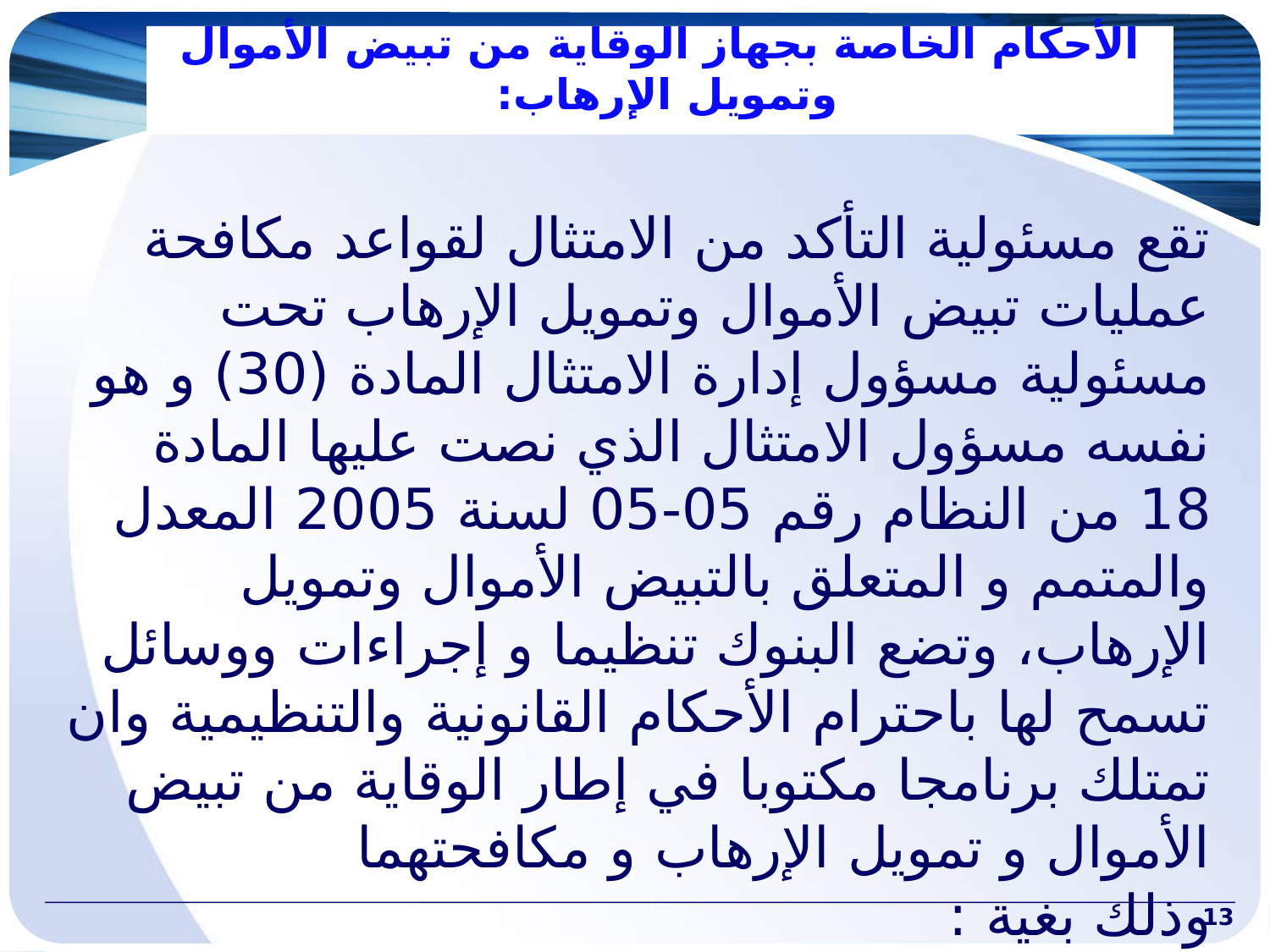

# الأحكام الخاصة بجهاز الوقاية من تبيض الأموال وتمويل الإرهاب:
تقع مسئولية التأكد من الامتثال لقواعد مكافحة عمليات تبيض الأموال وتمويل الإرهاب تحت مسئولية مسؤول إدارة الامتثال المادة (30) و هو نفسه مسؤول الامتثال الذي نصت عليها المادة 18 من النظام رقم 05-05 لسنة 2005 المعدل والمتمم و المتعلق بالتبيض الأموال وتمويل الإرهاب، وتضع البنوك تنظيما و إجراءات ووسائل تسمح لها باحترام الأحكام القانونية والتنظيمية وان تمتلك برنامجا مكتوبا في إطار الوقاية من تبيض الأموال و تمويل الإرهاب و مكافحتهما
وذلك بغية :

13